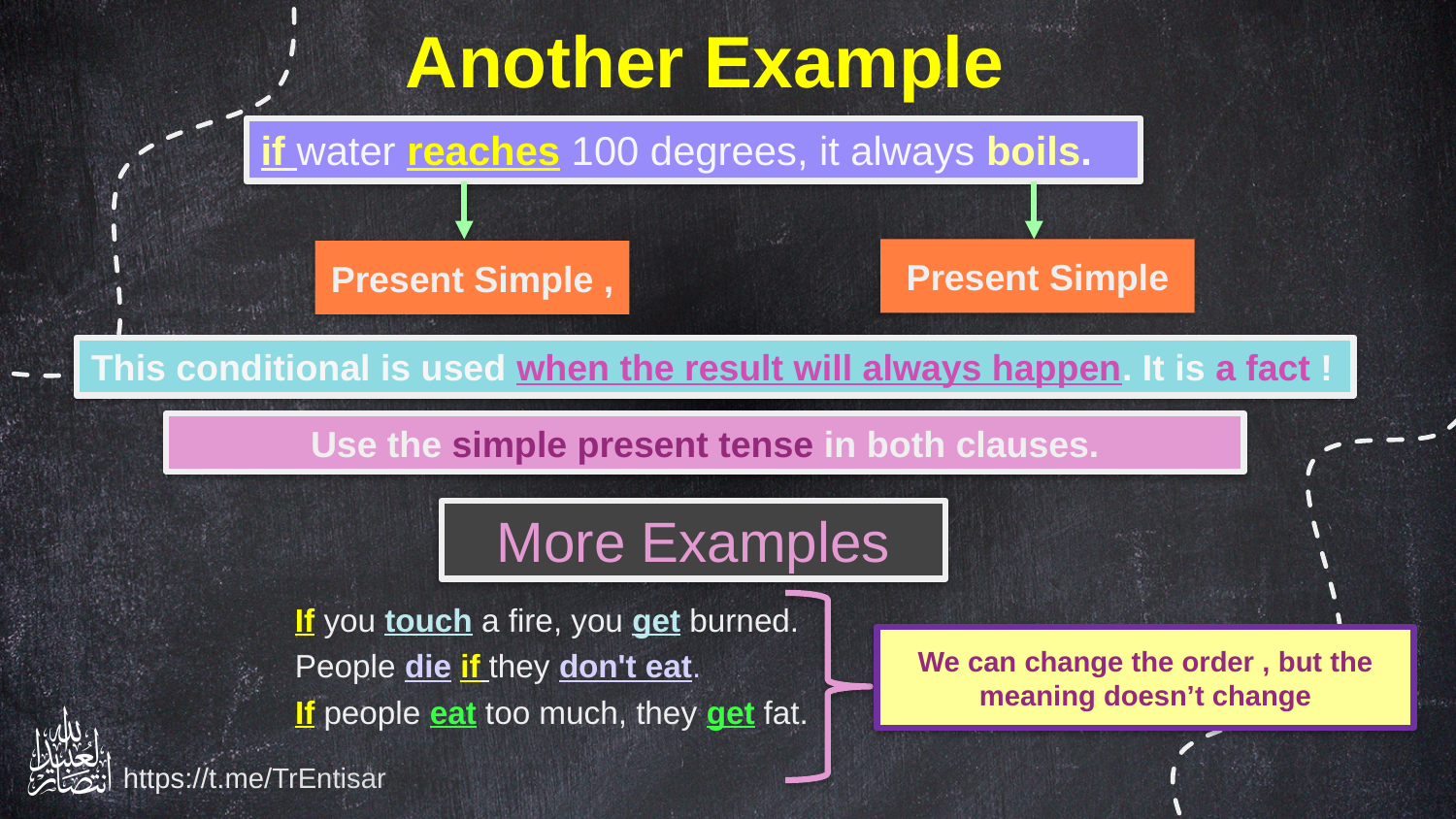

Another Example
if water reaches 100 degrees, it always boils.
Present Simple
Present Simple ,
This conditional is used when the result will always happen. It is a fact !
Use the simple present tense in both clauses.
More Examples
If you touch a fire, you get burned.

We can change the order , but the meaning doesn’t change
People die if they don't eat.
If people eat too much, they get fat.